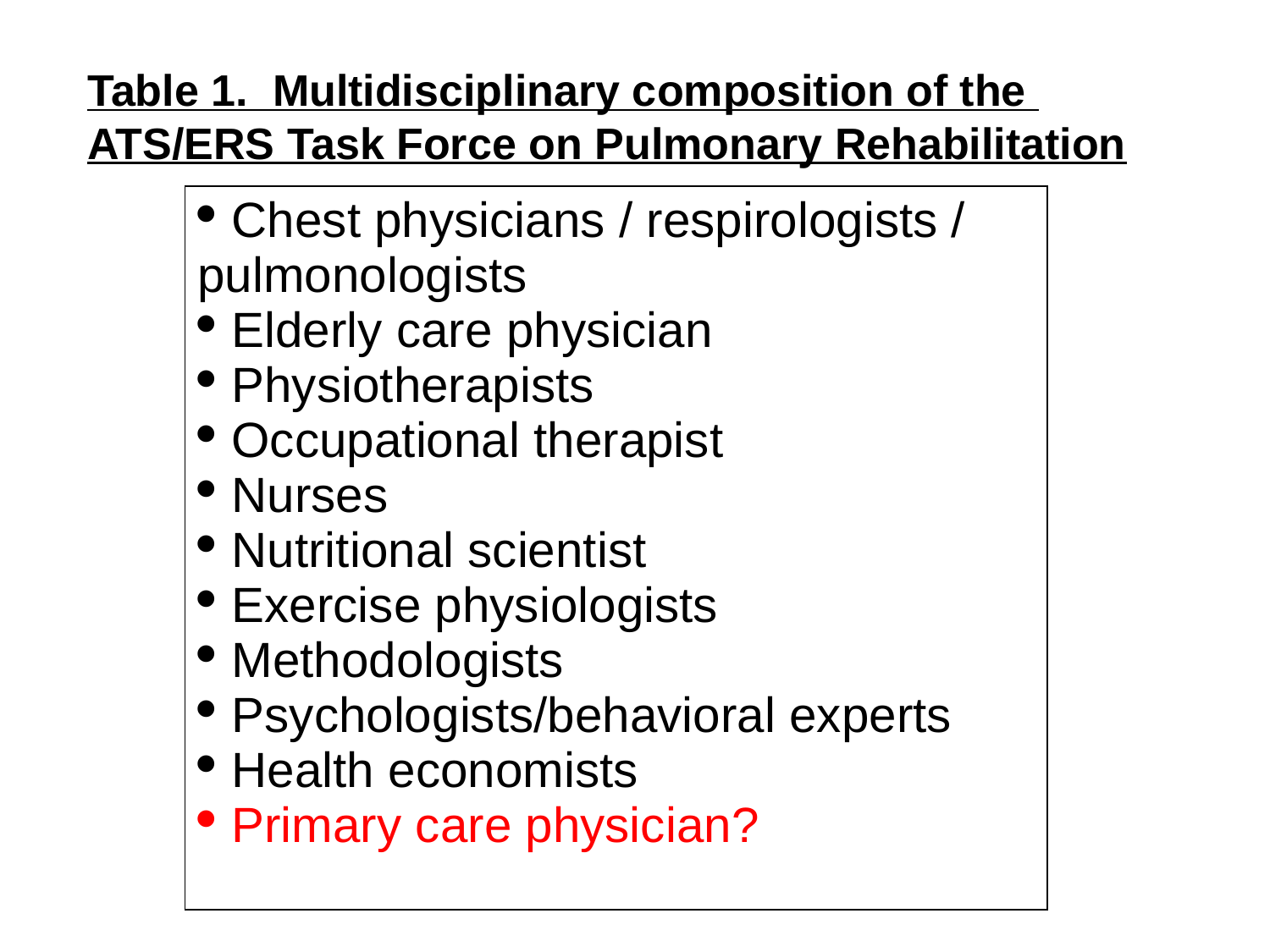

Table 1.  Multidisciplinary composition of the
ATS/ERS Task Force on Pulmonary Rehabilitation
| Chest physicians / respirologists / pulmonologists Elderly care physician Physiotherapists Occupational therapist Nurses Nutritional scientist Exercise physiologists Methodologists Psychologists/behavioral experts Health economists Primary care physician? |
| --- |